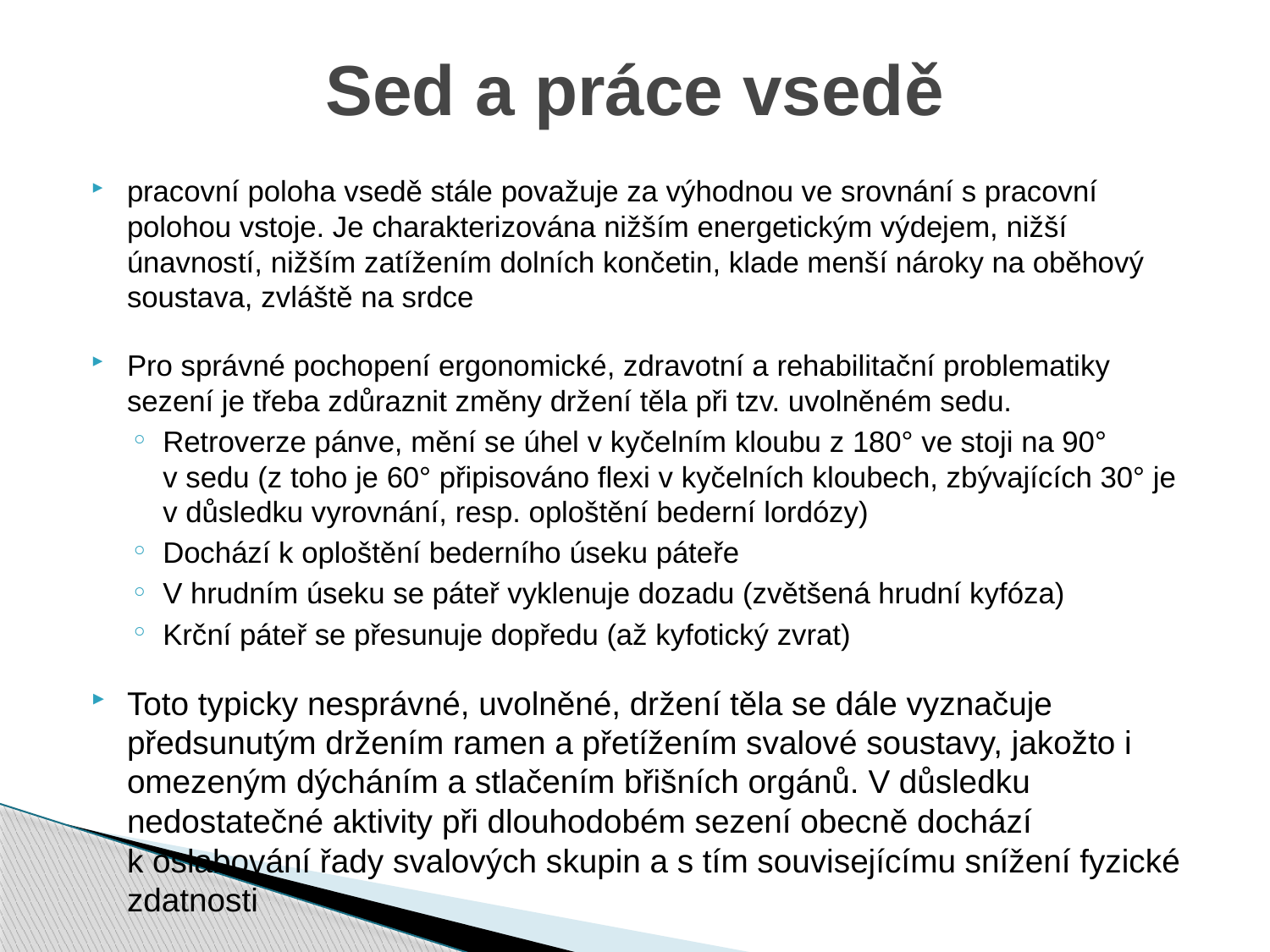

# Sed a práce vsedě
pracovní poloha vsedě stále považuje za výhodnou ve srovnání s pracovní polohou vstoje. Je charakterizována nižším energetickým výdejem, nižší únavností, nižším zatížením dolních končetin, klade menší nároky na oběhový soustava, zvláště na srdce

Pro správné pochopení ergonomické, zdravotní a rehabilitační problematiky sezení je třeba zdůraznit změny držení těla při tzv. uvolněném sedu.
Retroverze pánve, mění se úhel v kyčelním kloubu z 180° ve stoji na 90° v sedu (z toho je 60° připisováno flexi v kyčelních kloubech, zbývajících 30° je v důsledku vyrovnání, resp. oploštění bederní lordózy)
Dochází k oploštění bederního úseku páteře
V hrudním úseku se páteř vyklenuje dozadu (zvětšená hrudní kyfóza)
Krční páteř se přesunuje dopředu (až kyfotický zvrat)

Toto typicky nesprávné, uvolněné, držení těla se dále vyznačuje předsunutým držením ramen a přetížením svalové soustavy, jakožto i omezeným dýcháním a stlačením břišních orgánů. V důsledku nedostatečné aktivity při dlouhodobém sezení obecně dochází k oslabování řady svalových skupin a s tím souvisejícímu snížení fyzické zdatnosti